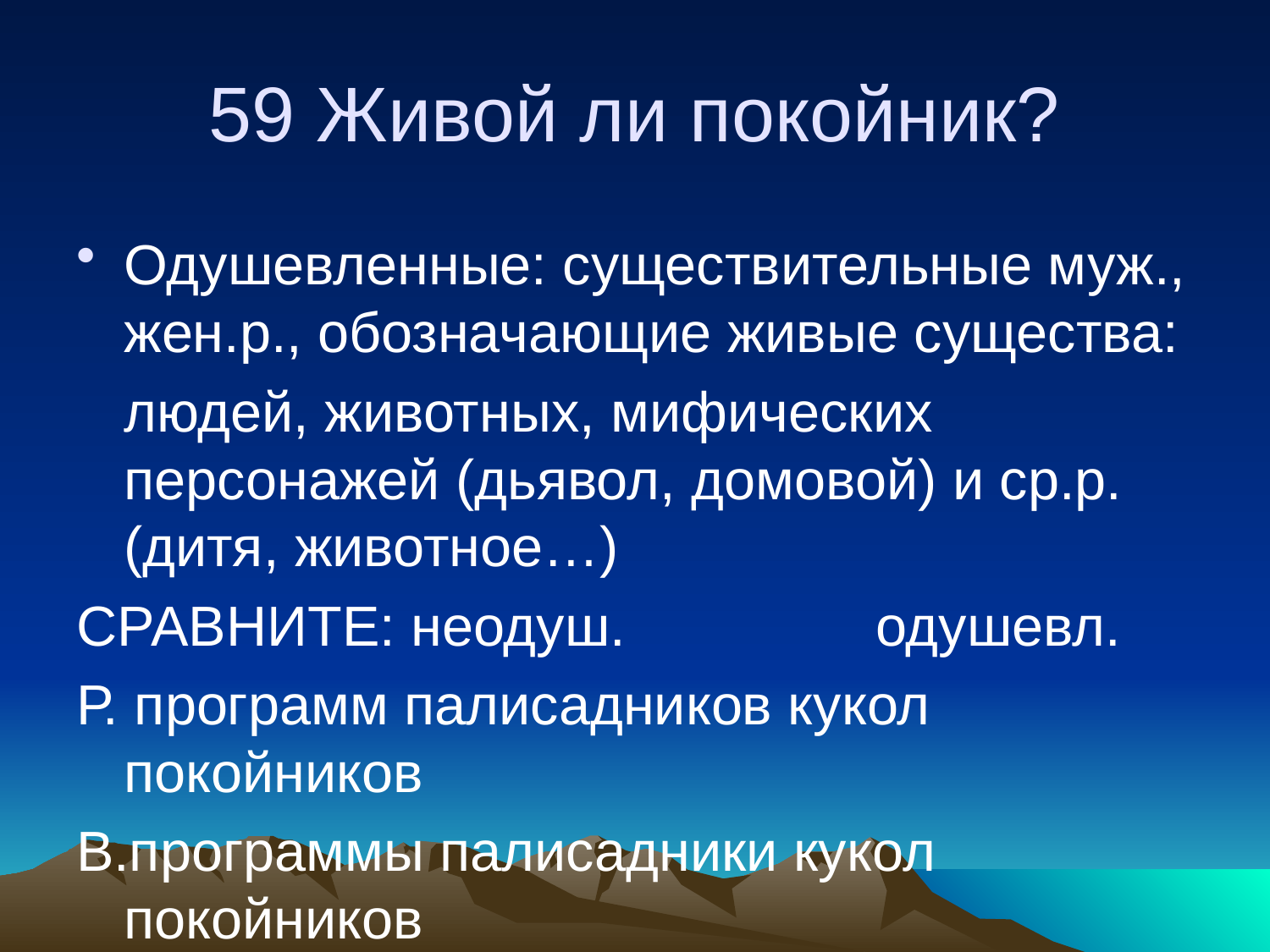

# 59 Живой ли покойник?
Одушевленные: существительные муж., жен.р., обозначающие живые существа:
	людей, животных, мифических персонажей (дьявол, домовой) и ср.р. (дитя, животное…)
СРАВНИТЕ: неодуш.                одушевл.
Р. программ палисадников кукол покойников
В.программы палисадники кукол покойников